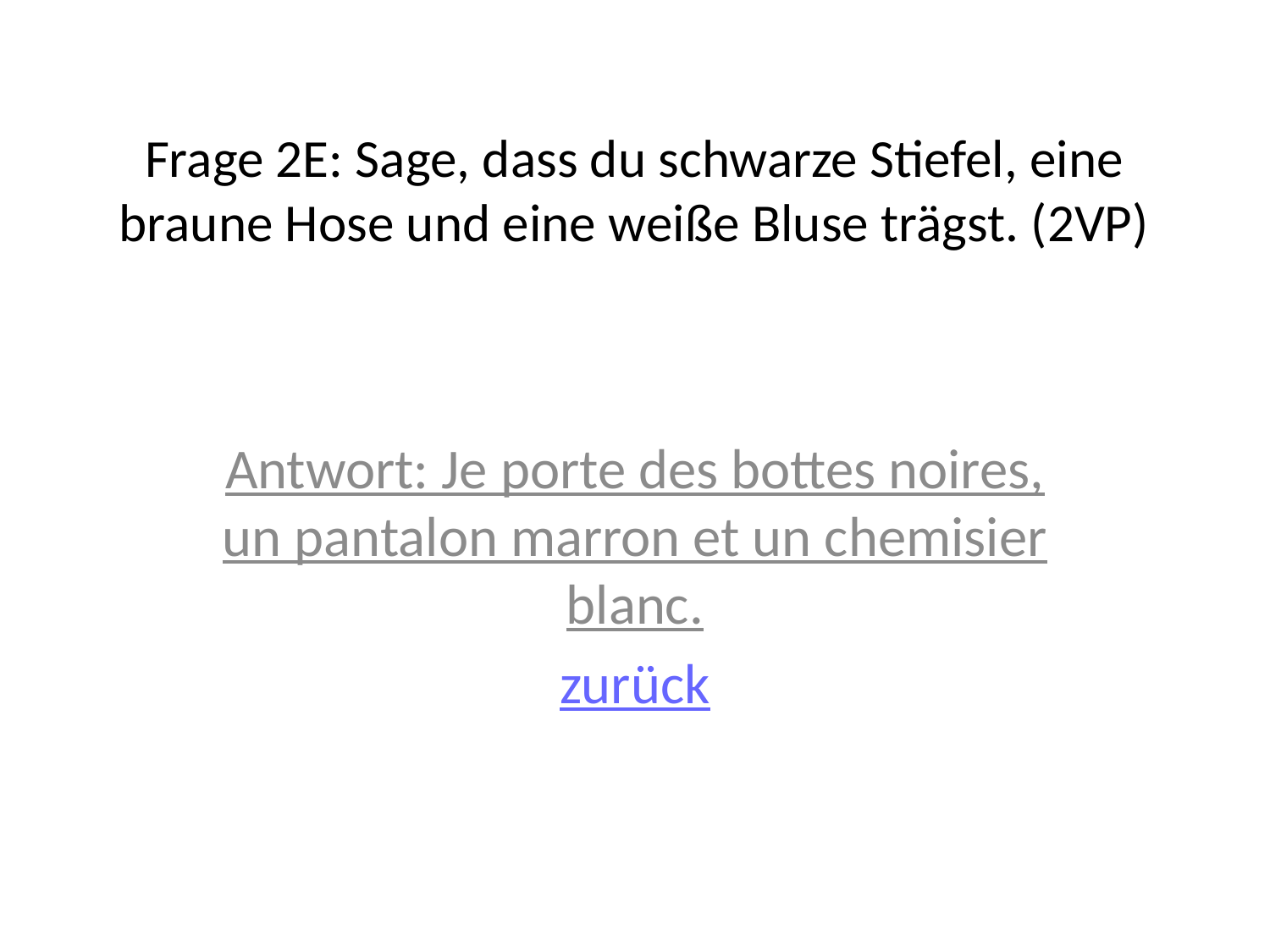

# Frage 2E: Sage, dass du schwarze Stiefel, eine braune Hose und eine weiße Bluse trägst. (2VP)
Antwort: Je porte des bottes noires, un pantalon marron et un chemisier blanc.
zurück